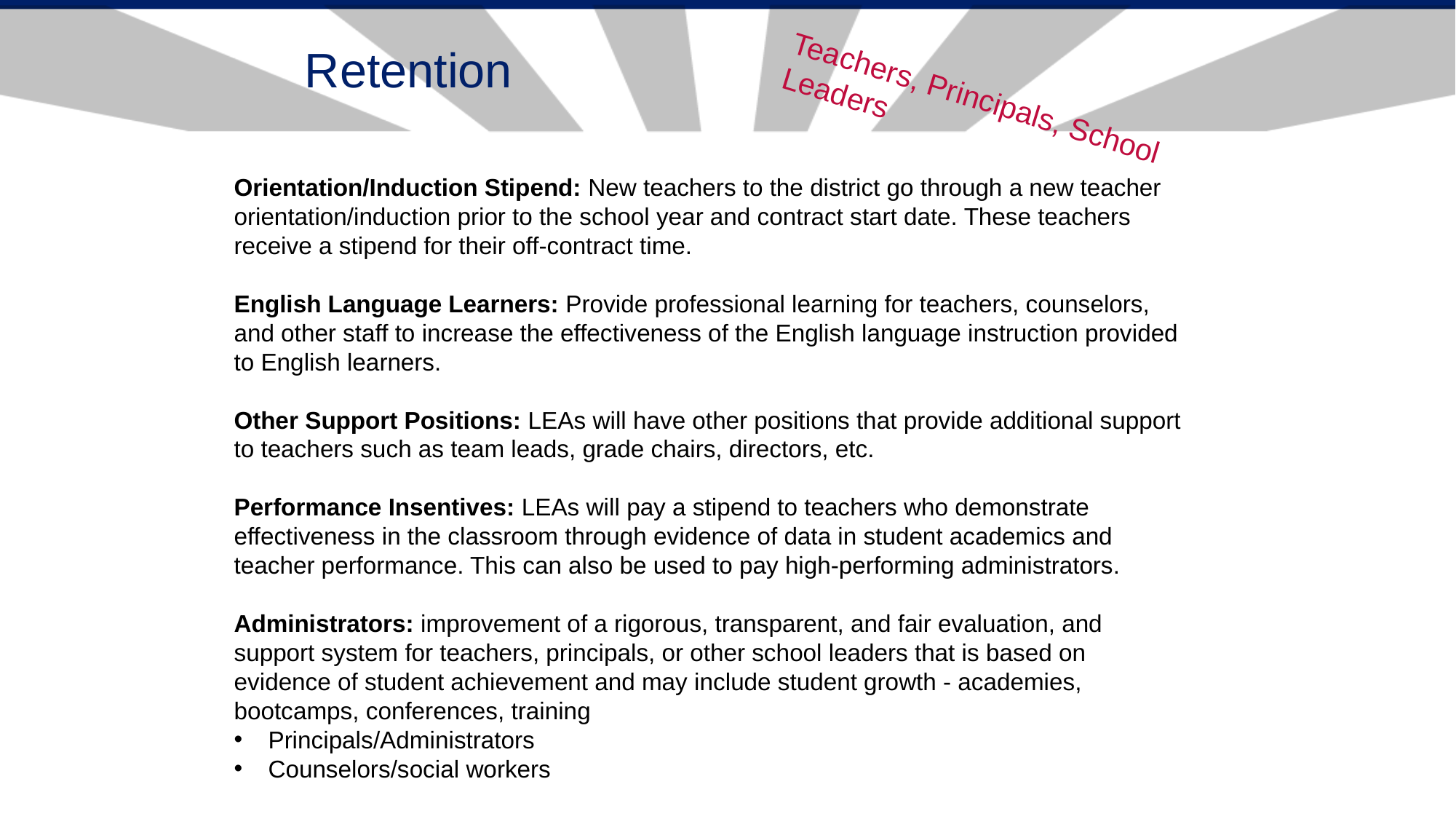

# Retention
Teachers, Principals, School Leaders
Orientation/Induction Stipend: New teachers to the district go through a new teacher orientation/induction prior to the school year and contract start date. These teachers receive a stipend for their off-contract time.

English Language Learners: Provide professional learning for teachers, counselors, and other staff to increase the effectiveness of the English language instruction provided to English learners.

Other Support Positions: LEAs will have other positions that provide additional support to teachers such as team leads, grade chairs, directors, etc.

Performance Insentives: LEAs will pay a stipend to teachers who demonstrate effectiveness in the classroom through evidence of data in student academics and teacher performance. This can also be used to pay high-performing administrators.

Administrators: improvement of a rigorous, transparent, and fair evaluation, and support system for teachers, principals, or other school leaders that is based on evidence of student achievement and may include student growth - academies, bootcamps, conferences, training
Principals/Administrators
Counselors/social workers